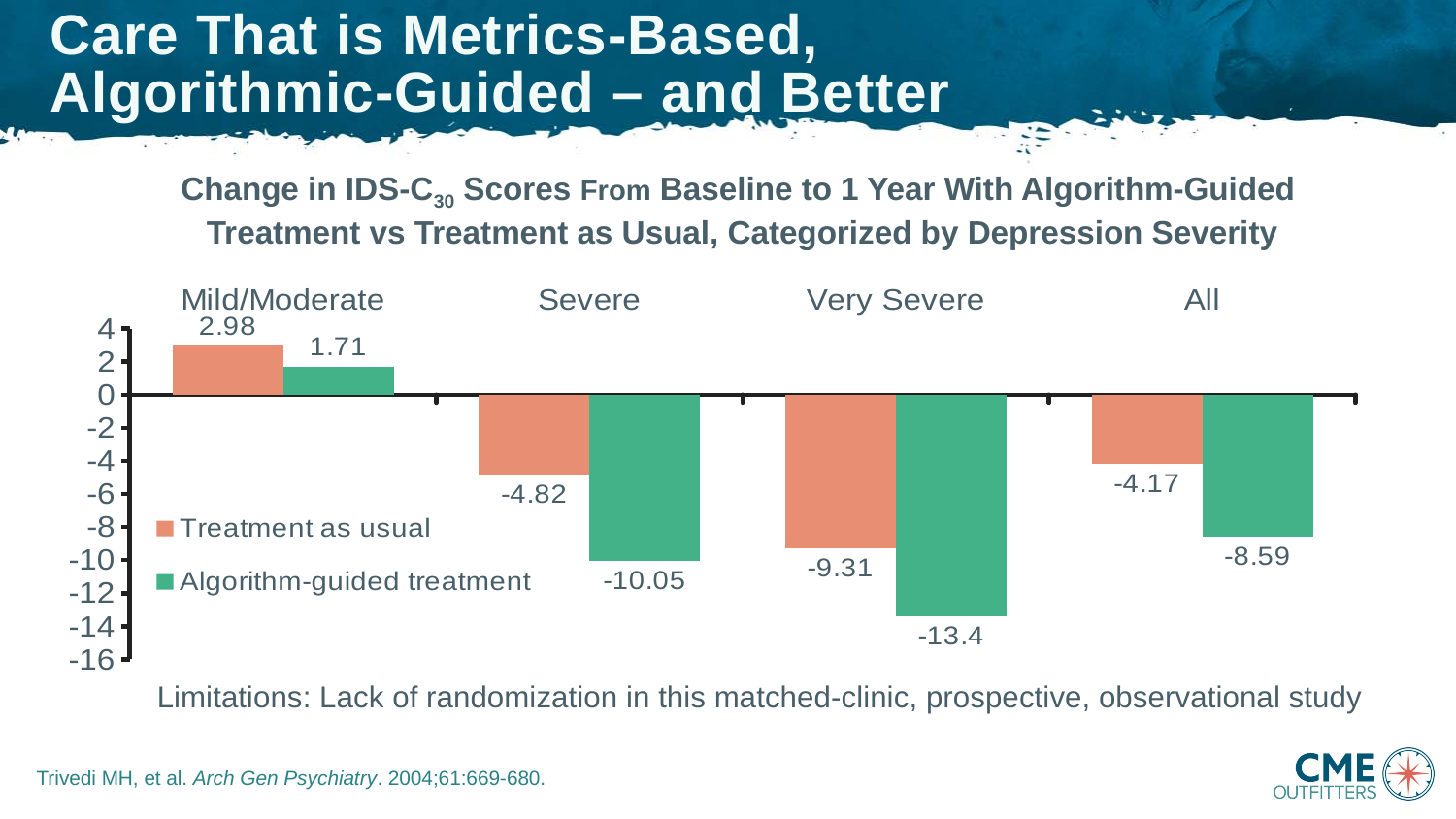

# Care That is Metrics-Based, Algorithmic-Guided – and Better
Change in IDS-C30 Scores From Baseline to 1 Year With Algorithm-Guided
Treatment vs Treatment as Usual, Categorized by Depression Severity

### Chart

| Category | Treatment as usual | Algorithm-guided treatment |
|---|---|---|
| Mild/Moderate | 2.98 | 1.71 |
| Severe | -4.82 | -10.05 |
| Very Severe | -9.31 | -13.4 |
| All | -4.17 | -8.59 |
Limitations: Lack of randomization in this matched-clinic, prospective, observational study
Trivedi MH, et al. Arch Gen Psychiatry. 2004;61:669-680.